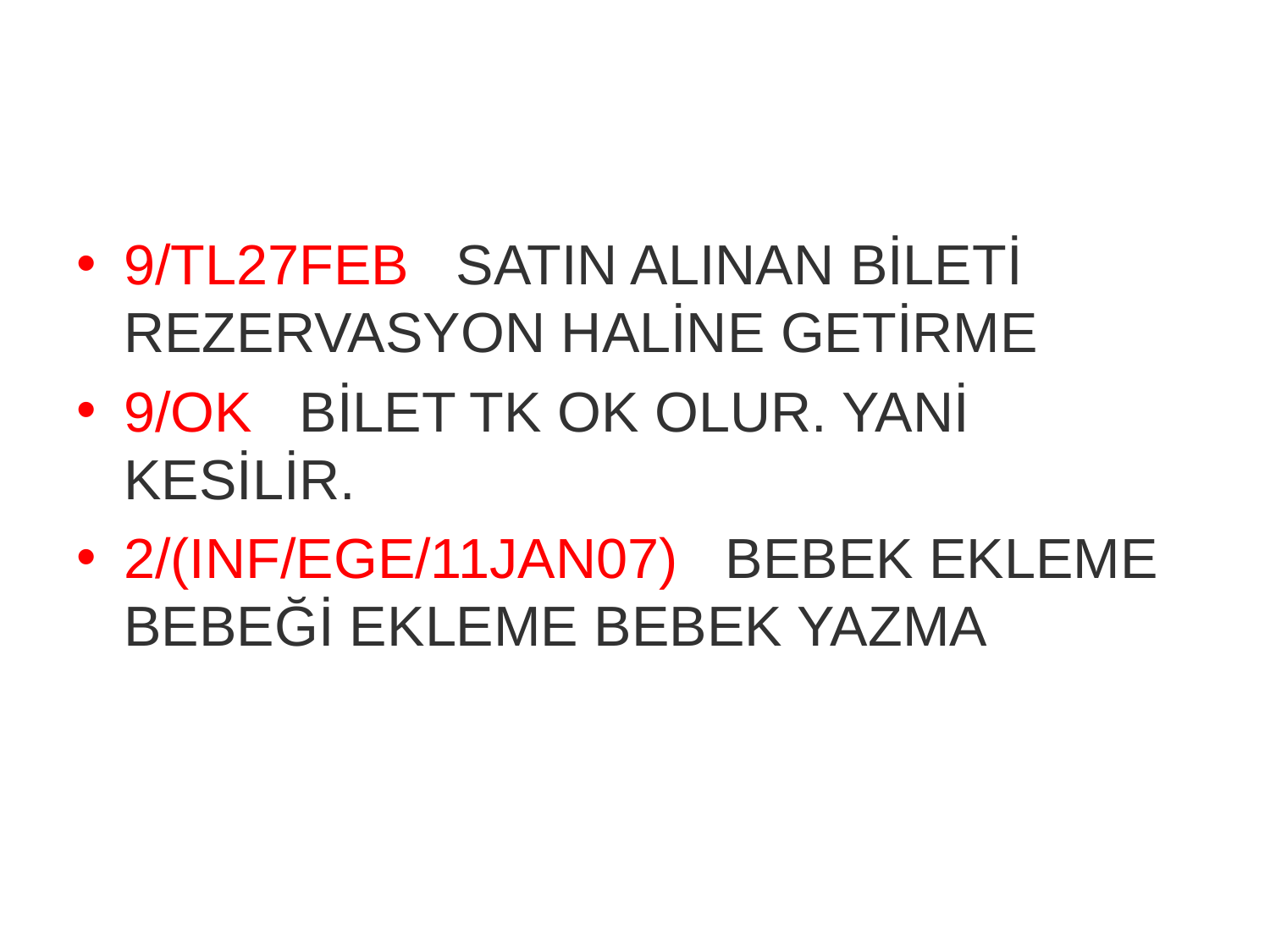

#
9/TL27FEB   SATIN ALINAN BİLETİ REZERVASYON HALİNE GETİRME
9/OK   BİLET TK OK OLUR. YANİ KESİLİR.
2/(INF/EGE/11JAN07)   BEBEK EKLEME BEBEĞİ EKLEME BEBEK YAZMA